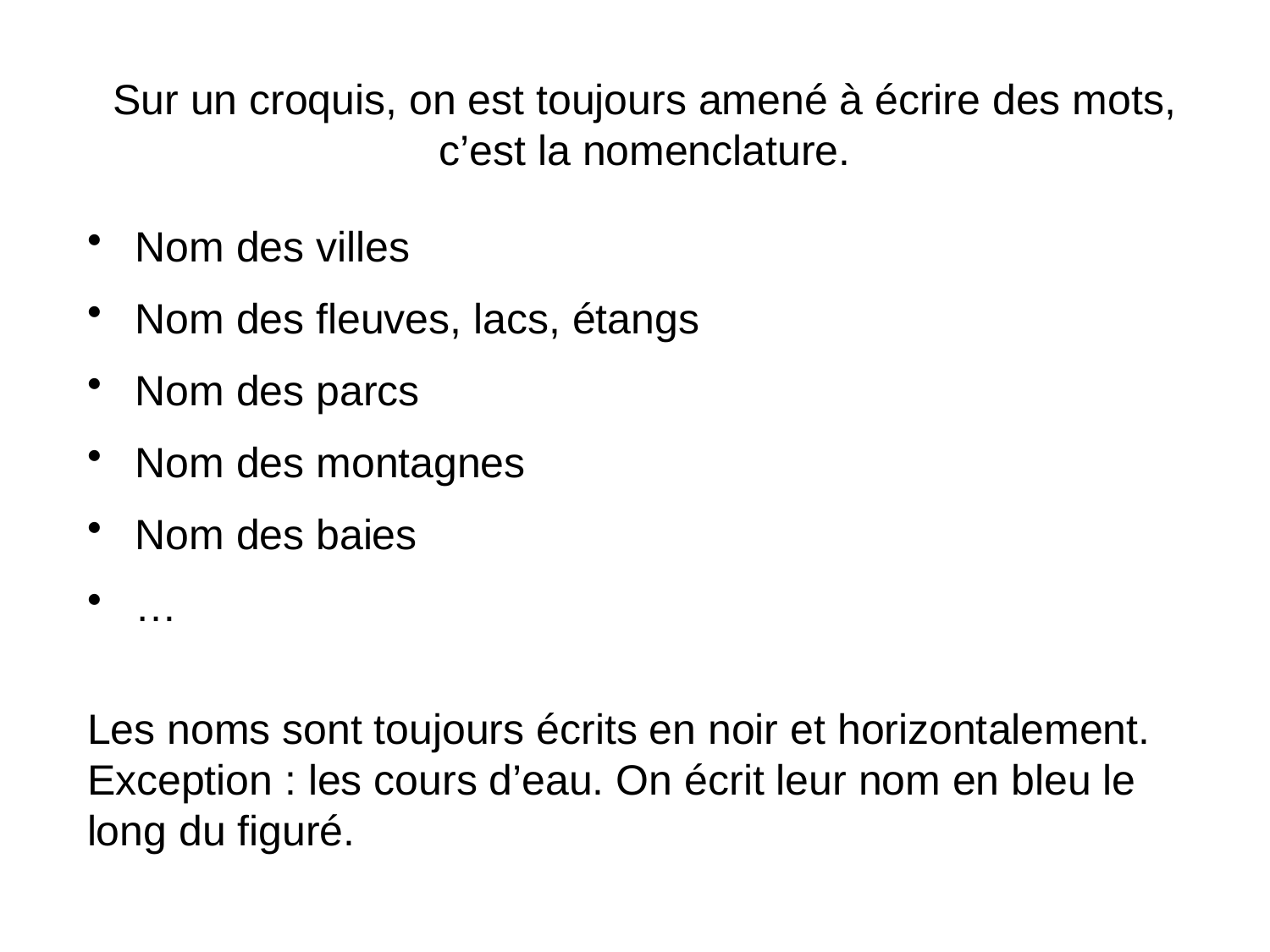

Sur un croquis, on est toujours amené à écrire des mots, c’est la nomenclature.
Nom des villes
Nom des fleuves, lacs, étangs
Nom des parcs
Nom des montagnes
Nom des baies
…

Les noms sont toujours écrits en noir et horizontalement.
Exception : les cours d’eau. On écrit leur nom en bleu le long du figuré.